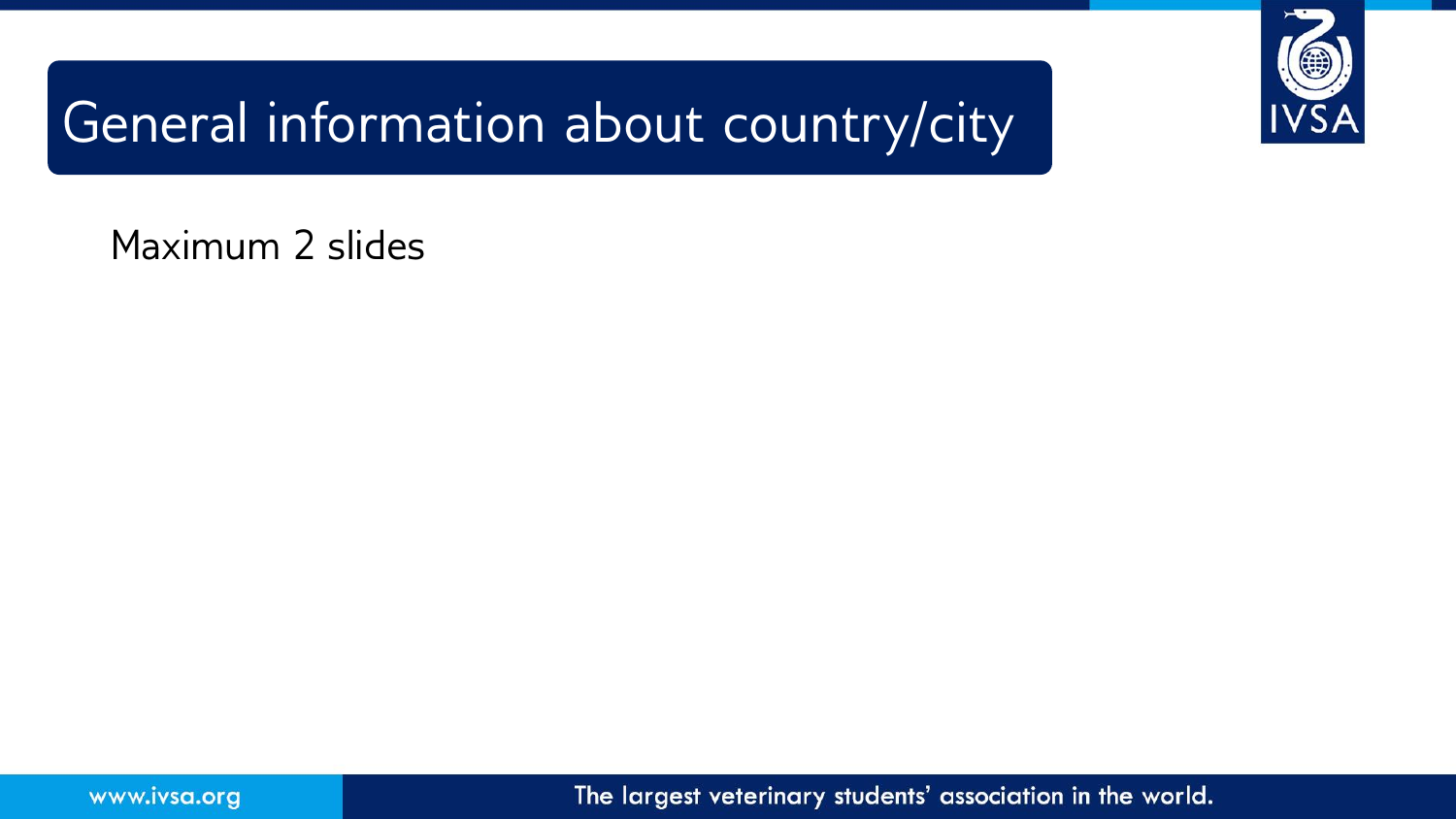

# General information about country/city
Maximum 2 slides